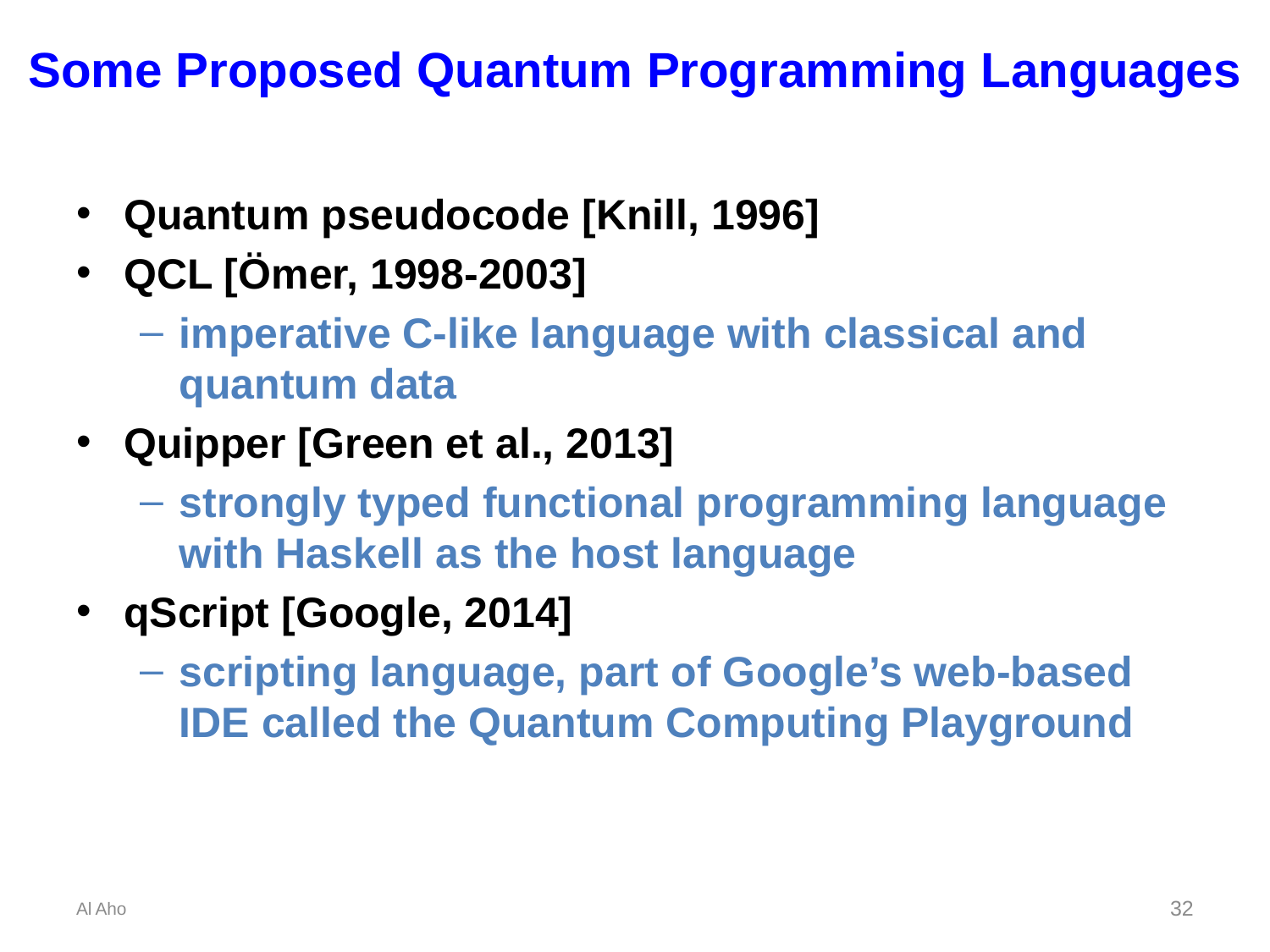

# Some Proposed Quantum Programming Languages
Quantum pseudocode [Knill, 1996]
QCL [Ömer, 1998-2003]
imperative C-like language with classical and quantum data
Quipper [Green et al., 2013]
strongly typed functional programming language with Haskell as the host language
qScript [Google, 2014]
scripting language, part of Google’s web-based IDE called the Quantum Computing Playground

Al Aho
32